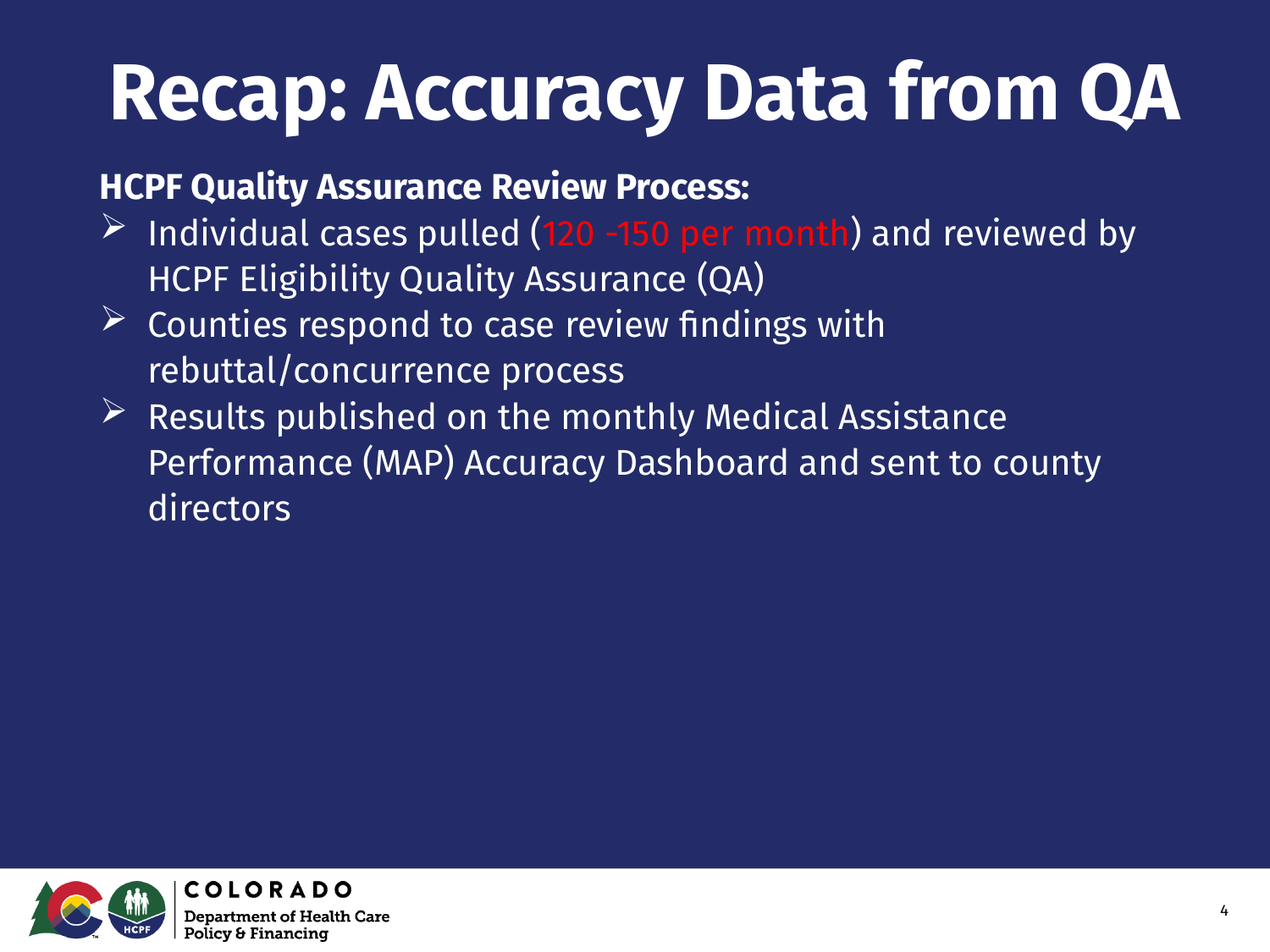

# Recap: Accuracy Data from QA

HCPF Quality Assurance Review Process:
Individual cases pulled (120 -150 per month) and reviewed by HCPF Eligibility Quality Assurance (QA)
Counties respond to case review findings with rebuttal/concurrence process
Results published on the monthly Medical Assistance Performance (MAP) Accuracy Dashboard and sent to county directors

4